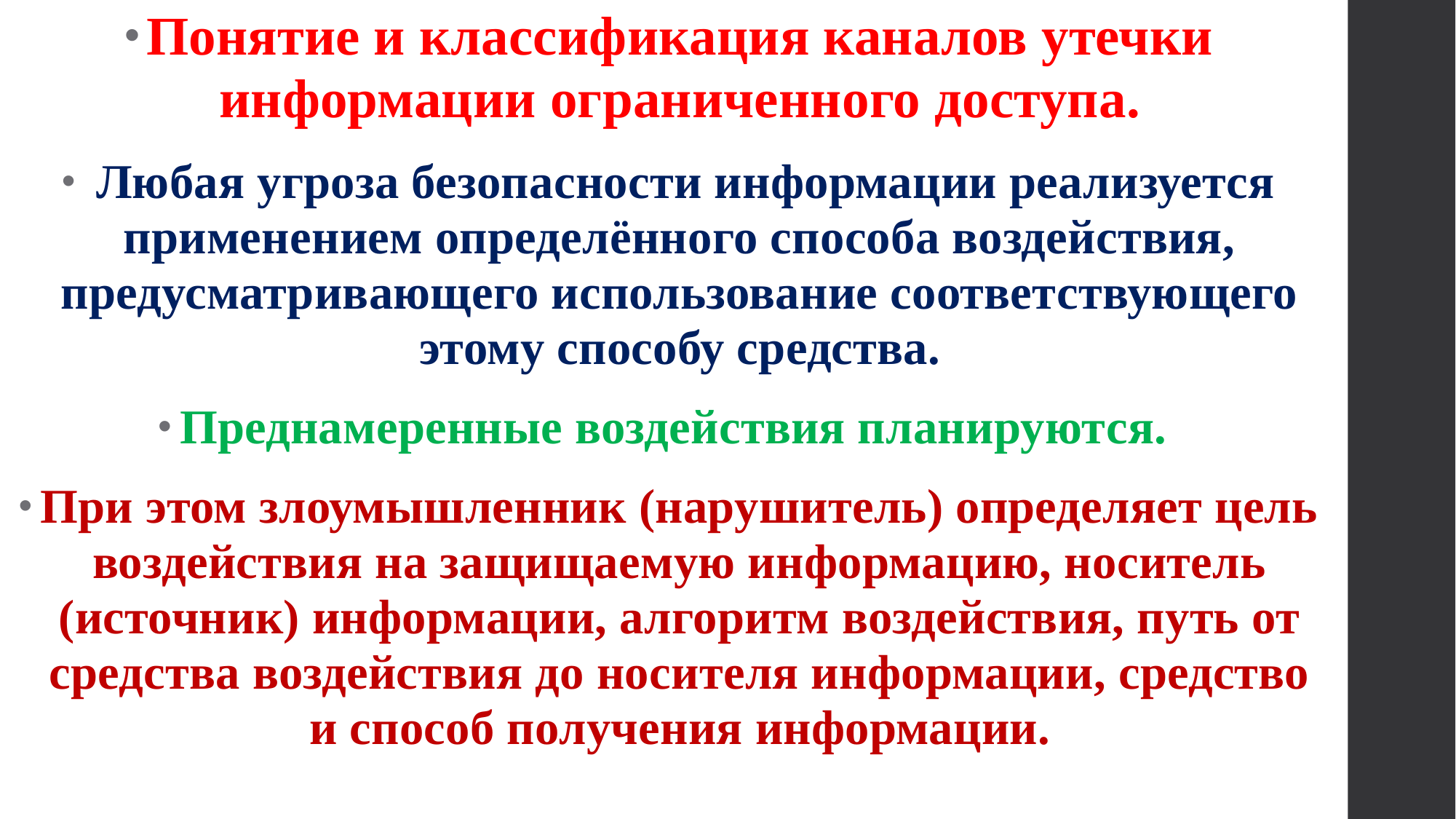

Понятие и классификация каналов утечки информации ограниченного доступа.
 Любая угроза безопасности информации реализуется применением определённого способа воздействия, предусматривающего использование соответствующего этому способу средства.
Преднамеренные воздействия планируются.
При этом злоумышленник (нарушитель) определяет цель воздействия на защищаемую информацию, носитель (источник) информации, алгоритм воздействия, путь от средства воздействия до носителя информации, средство и способ получения информации.